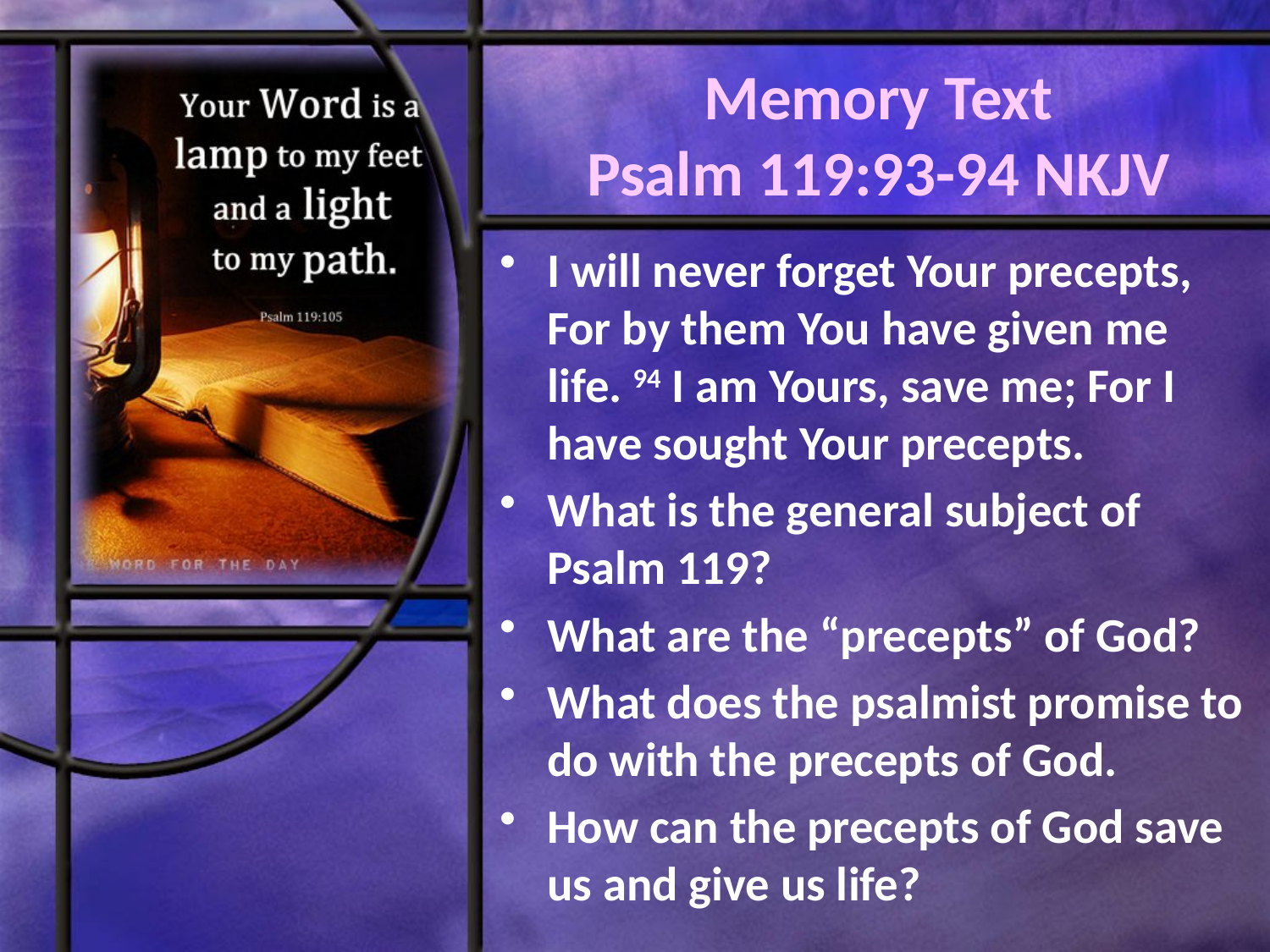

# Memory Text Psalm 119:93-94 NKJV
I will never forget Your precepts, For by them You have given me life. 94 I am Yours, save me; For I have sought Your precepts.
What is the general subject of Psalm 119?
What are the “precepts” of God?
What does the psalmist promise to do with the precepts of God.
How can the precepts of God save us and give us life?